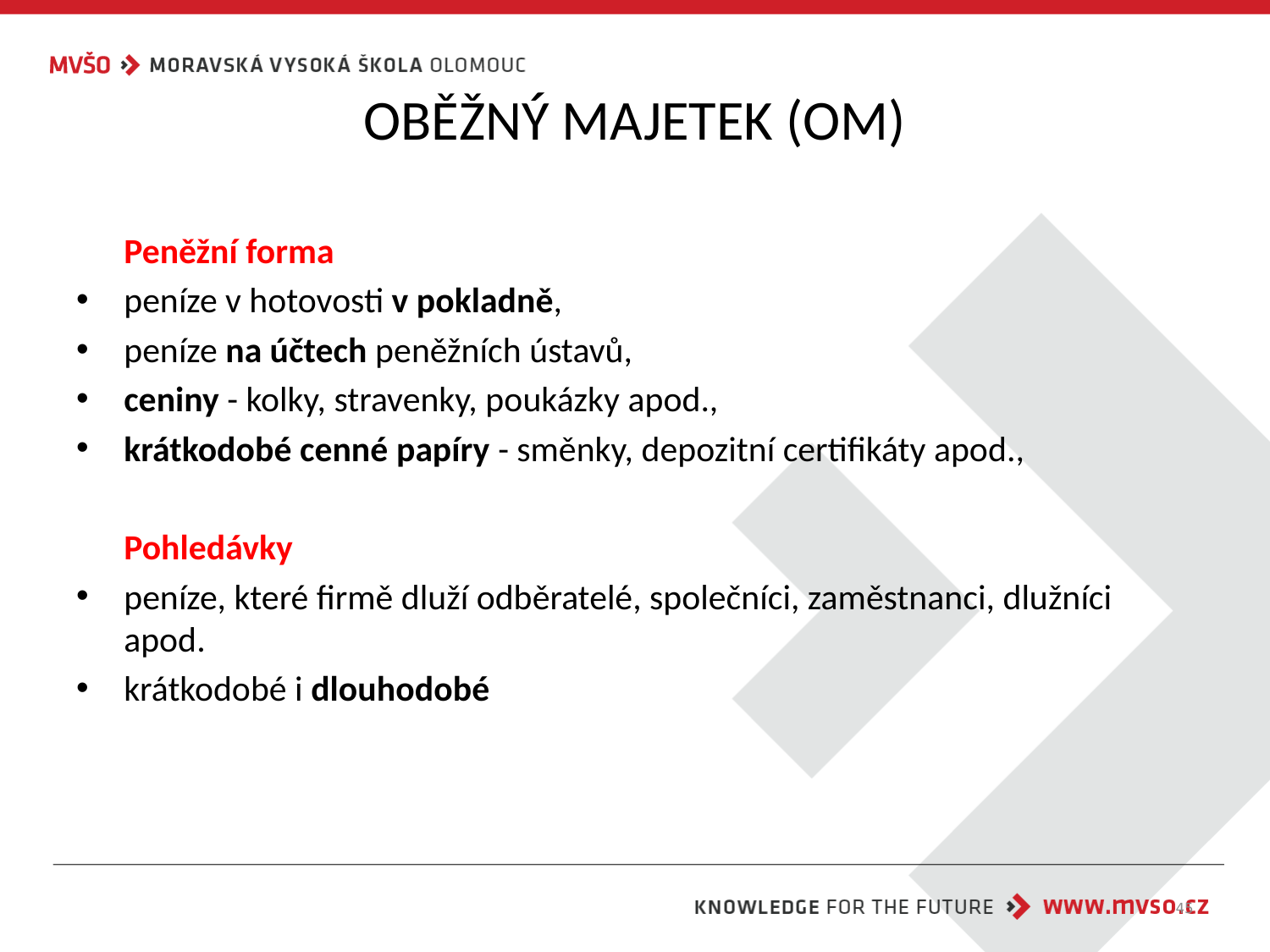

# OBĚŽNÝ MAJETEK (OM)

	Peněžní forma
peníze v hotovosti v pokladně,
peníze na účtech peněžních ústavů,
ceniny - kolky, stravenky, poukázky apod.,
krátkodobé cenné papíry - směnky, depozitní certifikáty apod.,

	Pohledávky
peníze, které firmě dluží odběratelé, společníci, zaměstnanci, dlužníci apod.
krátkodobé i dlouhodobé

45